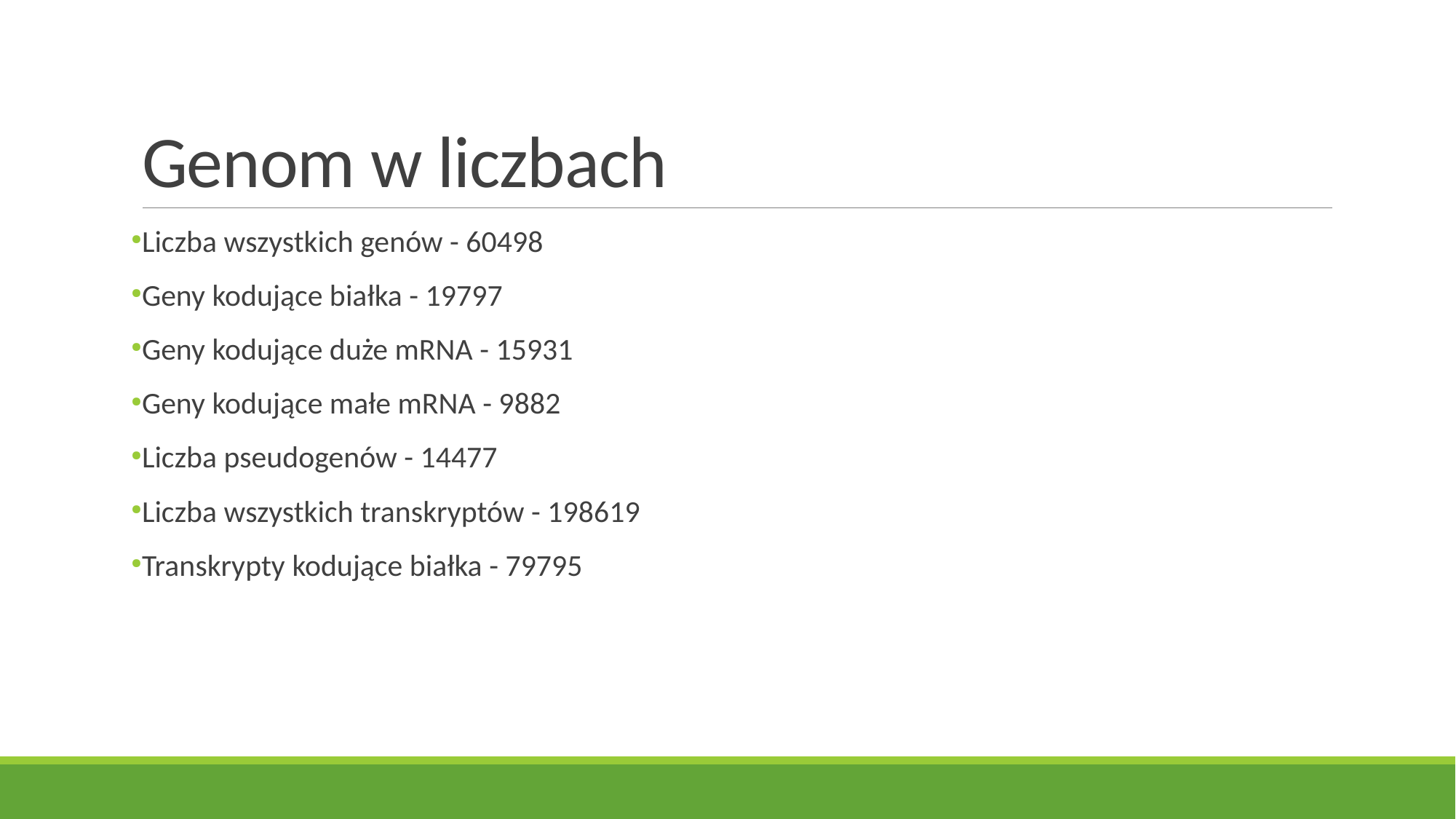

# Genom w liczbach
Liczba wszystkich genów - 60498
Geny kodujące białka - 19797
Geny kodujące duże mRNA - 15931
Geny kodujące małe mRNA - 9882
Liczba pseudogenów - 14477
Liczba wszystkich transkryptów - 198619
Transkrypty kodujące białka - 79795